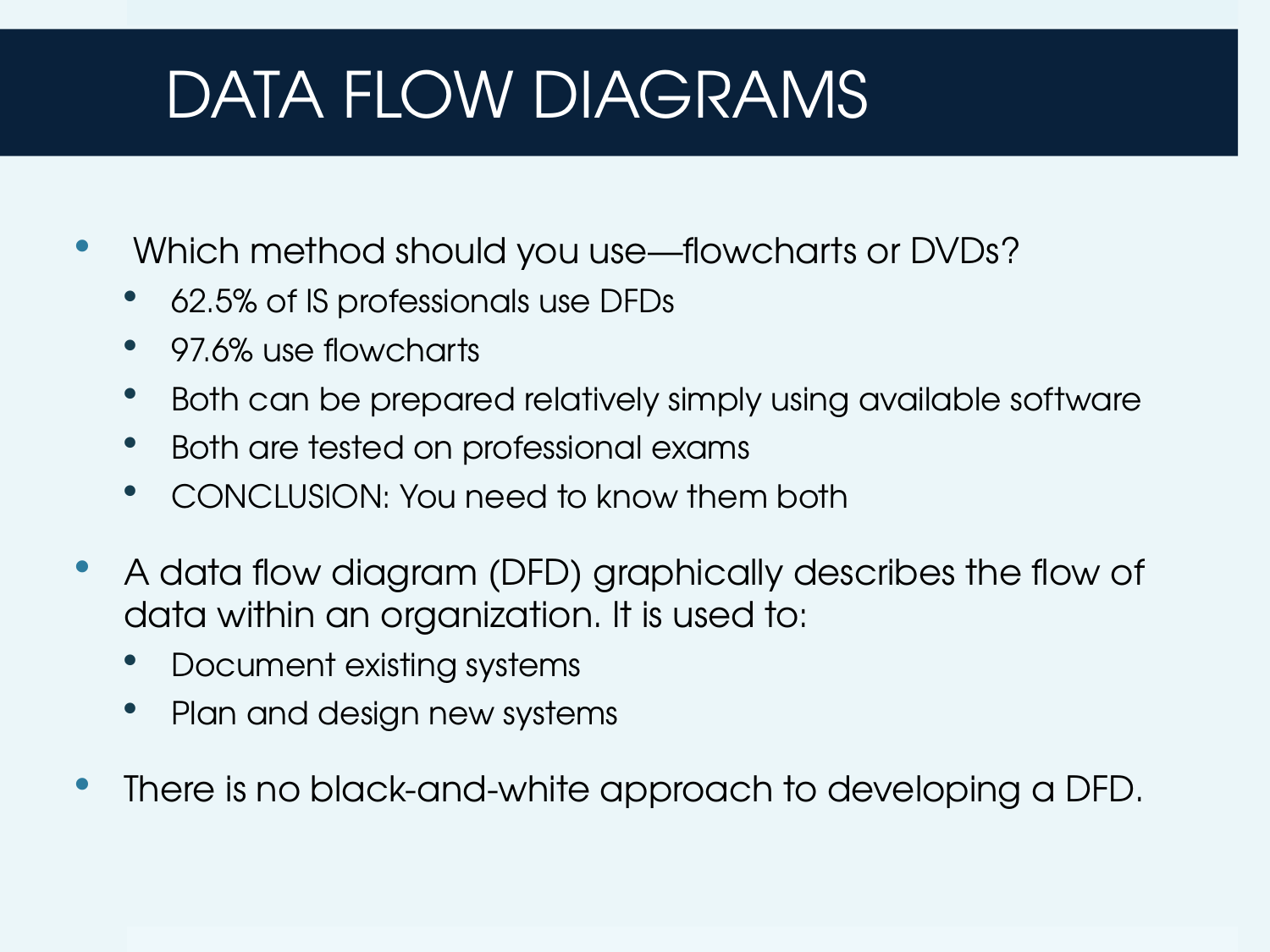

# DATA FLOW DIAGRAMS
 Which method should you use—flowcharts or DVDs?
62.5% of IS professionals use DFDs
97.6% use flowcharts
Both can be prepared relatively simply using available software
Both are tested on professional exams
CONCLUSION: You need to know them both
A data flow diagram (DFD) graphically describes the flow of data within an organization. It is used to:
Document existing systems
Plan and design new systems
There is no black-and-white approach to developing a DFD.